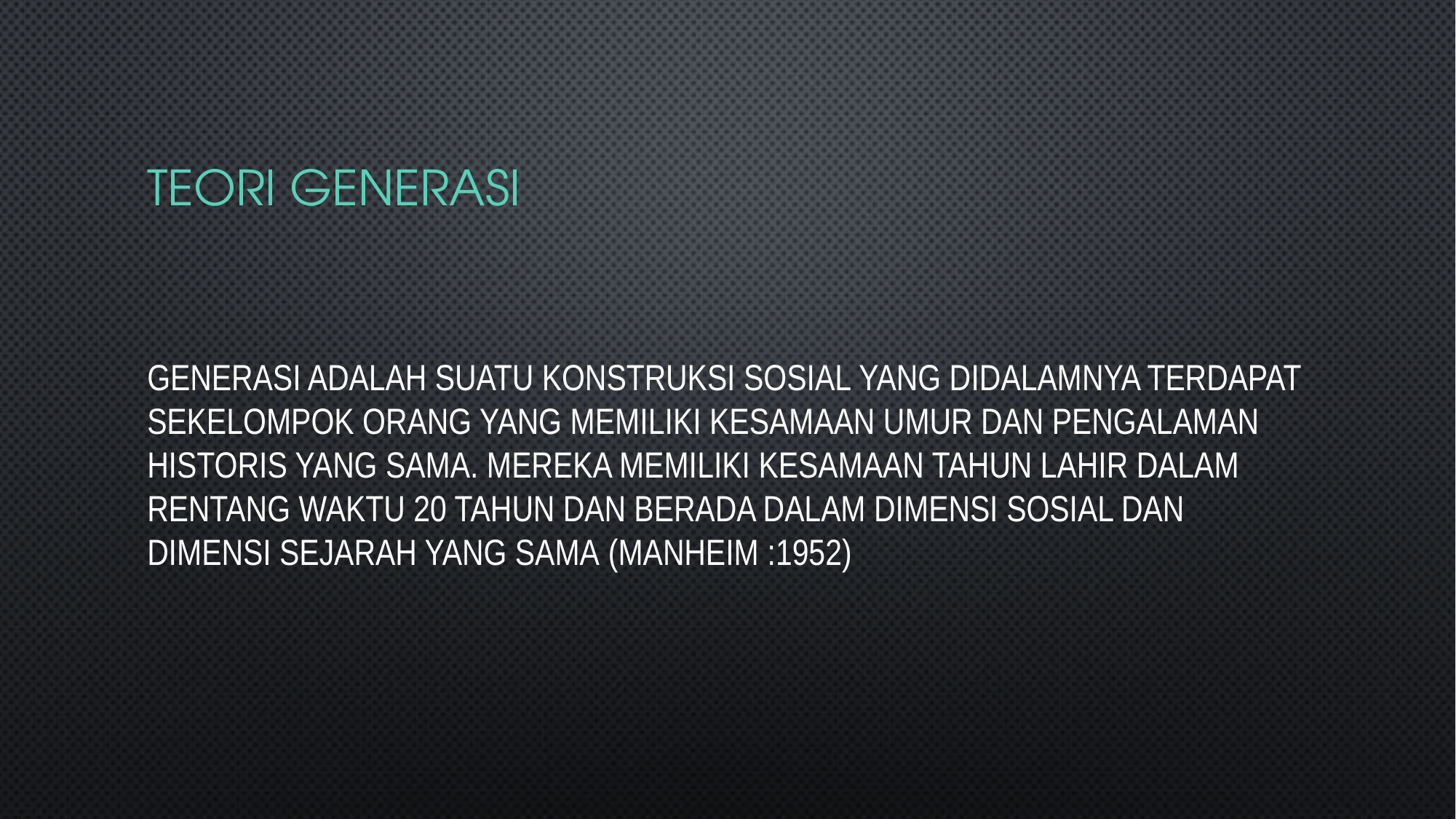

# TEORI GENERASI
generasi adalah suatu konstruksi sosial yang didalamnya terdapat sekelompok orang yang memiliki kesamaan umur dan pengalaman historis yang sama. mereka memiliki kesamaan tahun lahir dalam rentang waktu 20 tahun dan berada dalam dimensi sosial dan dimensi sejarah yang sama (Manheim :1952)